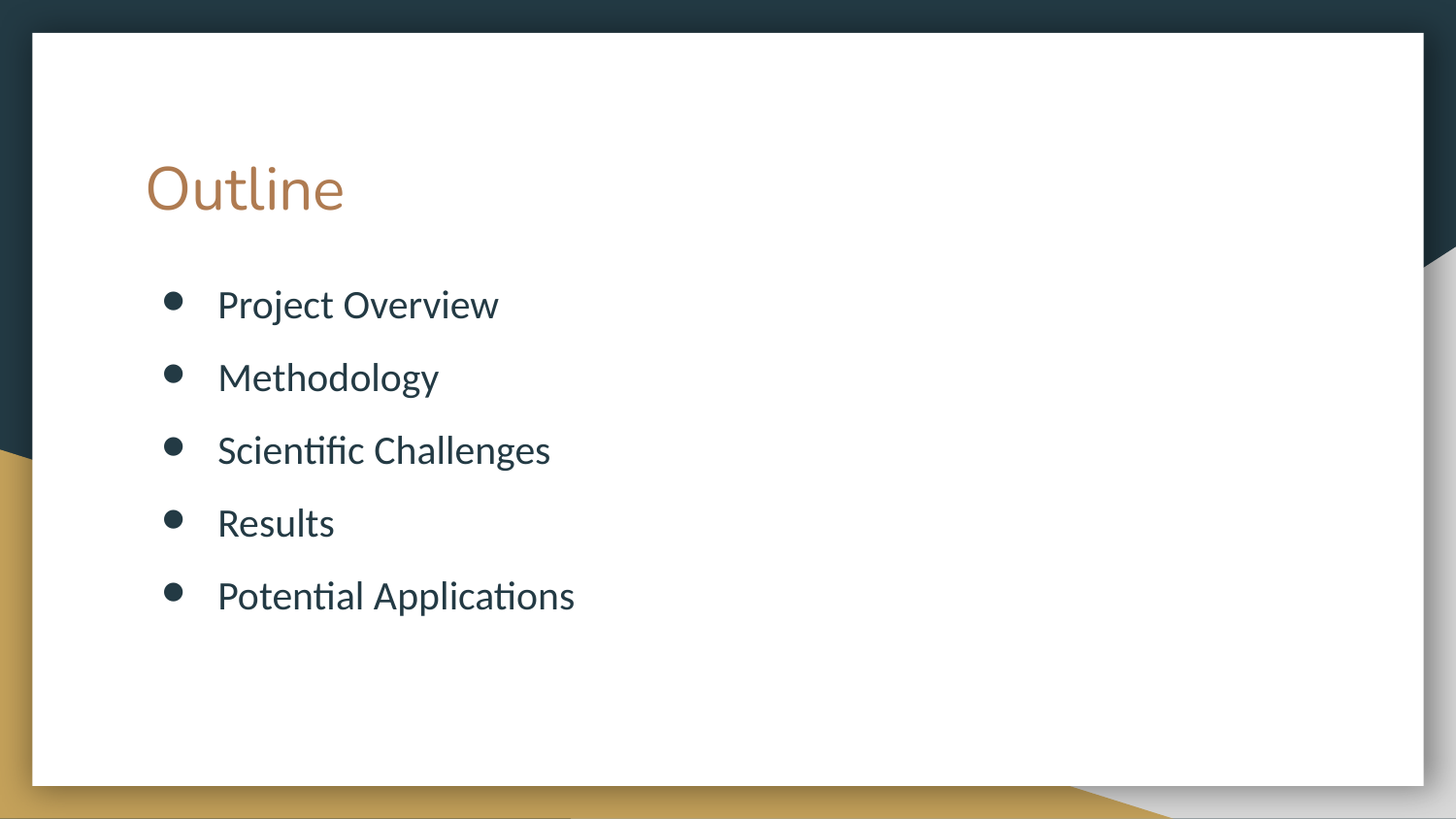

# Outline
Project Overview
Methodology
Scientific Challenges
Results
Potential Applications